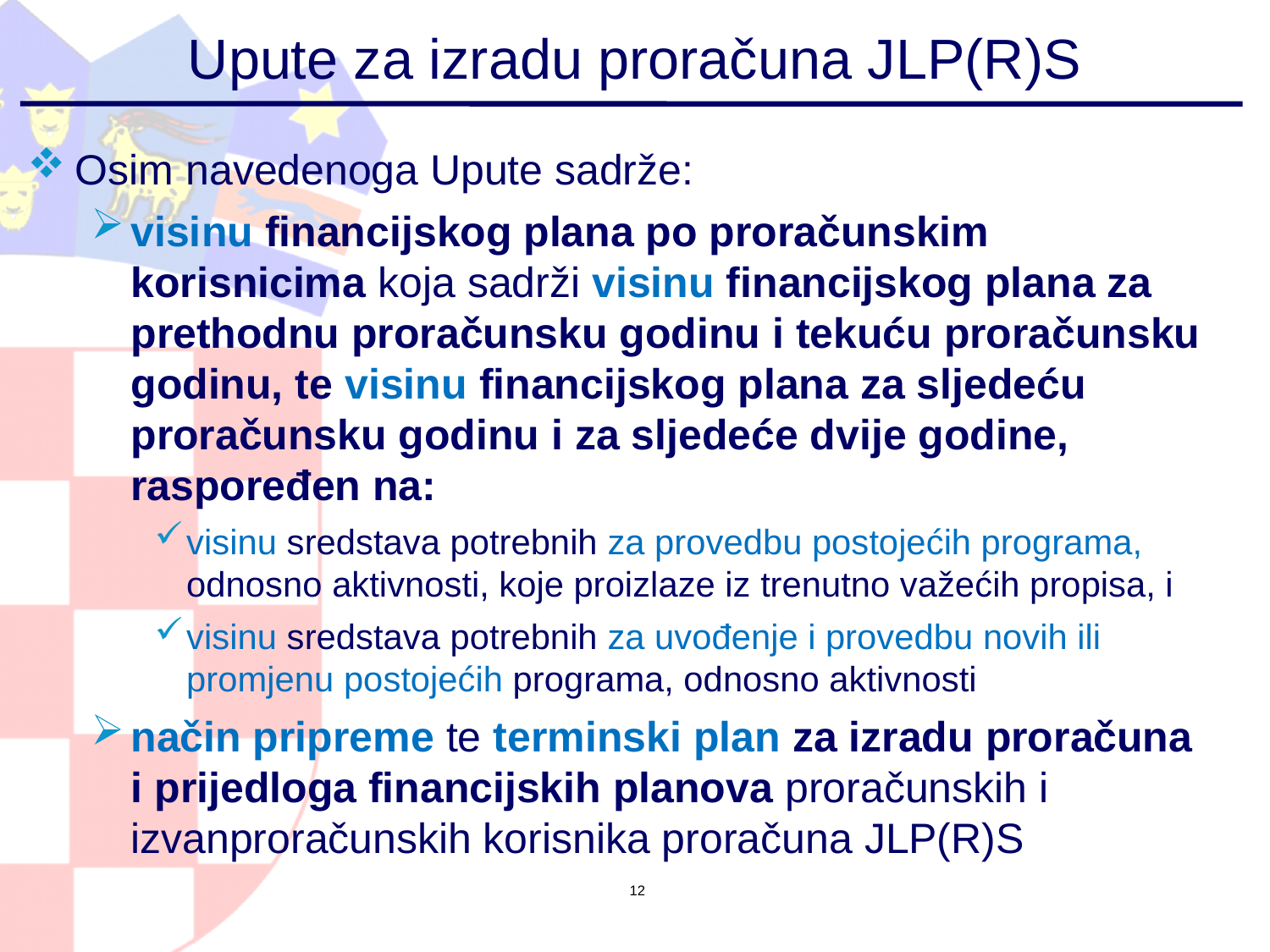

# Upute za izradu proračuna JLP(R)S
Osim navedenoga Upute sadrže:
visinu financijskog plana po proračunskim korisnicima koja sadrži visinu financijskog plana za prethodnu proračunsku godinu i tekuću proračunsku godinu, te visinu financijskog plana za sljedeću proračunsku godinu i za sljedeće dvije godine, raspoređen na:
visinu sredstava potrebnih za provedbu postojećih programa, odnosno aktivnosti, koje proizlaze iz trenutno važećih propisa, i
visinu sredstava potrebnih za uvođenje i provedbu novih ili promjenu postojećih programa, odnosno aktivnosti
način pripreme te terminski plan za izradu proračuna i prijedloga financijskih planova proračunskih i izvanproračunskih korisnika proračuna JLP(R)S

12